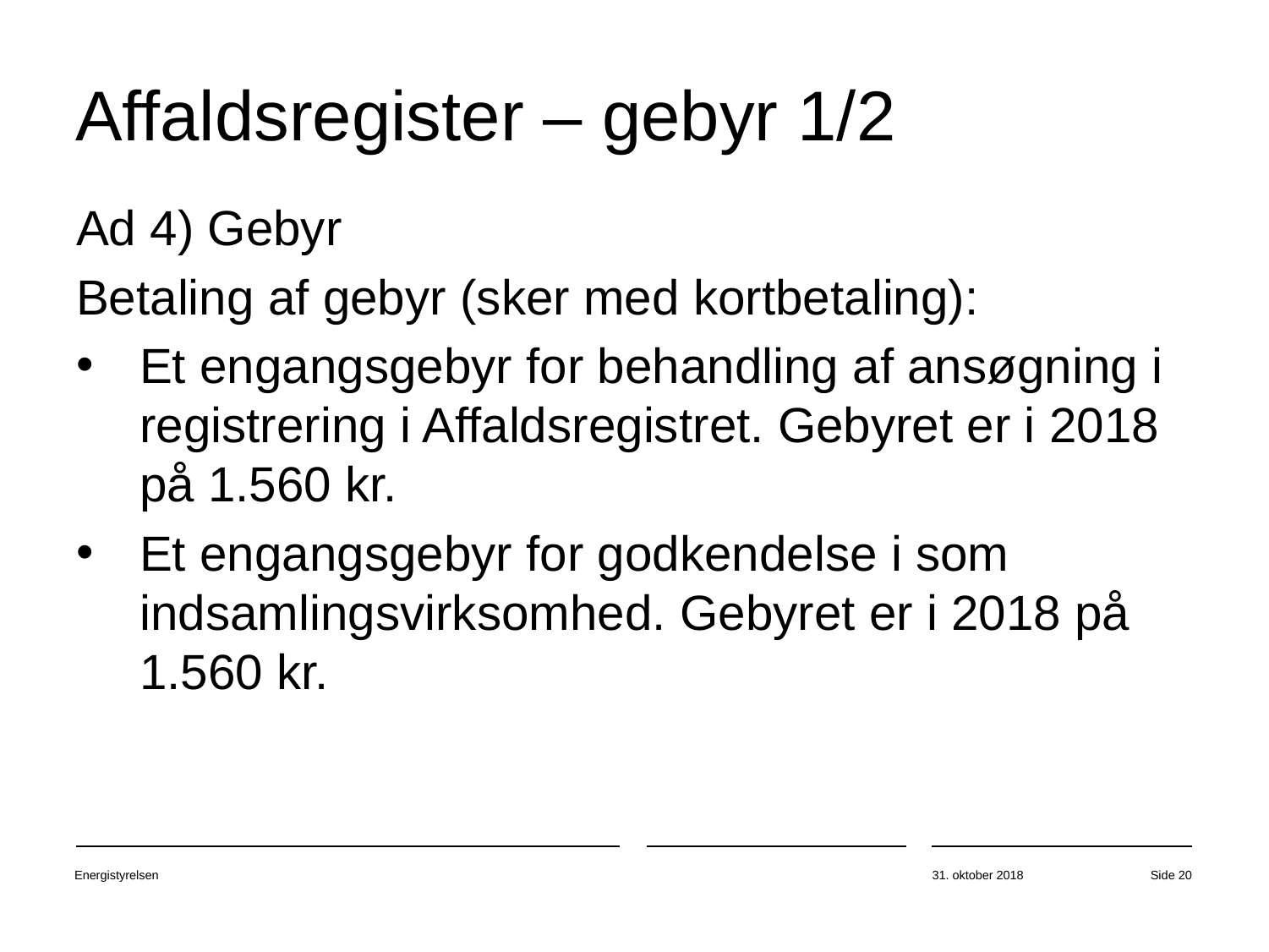

# Affaldsregister – gebyr 1/2
Ad 4) Gebyr
Betaling af gebyr (sker med kortbetaling):
Et engangsgebyr for behandling af ansøgning i registrering i Affaldsregistret. Gebyret er i 2018 på 1.560 kr.
Et engangsgebyr for godkendelse i som indsamlingsvirksomhed. Gebyret er i 2018 på 1.560 kr.

Energistyrelsen
31. oktober 2018
Side 20